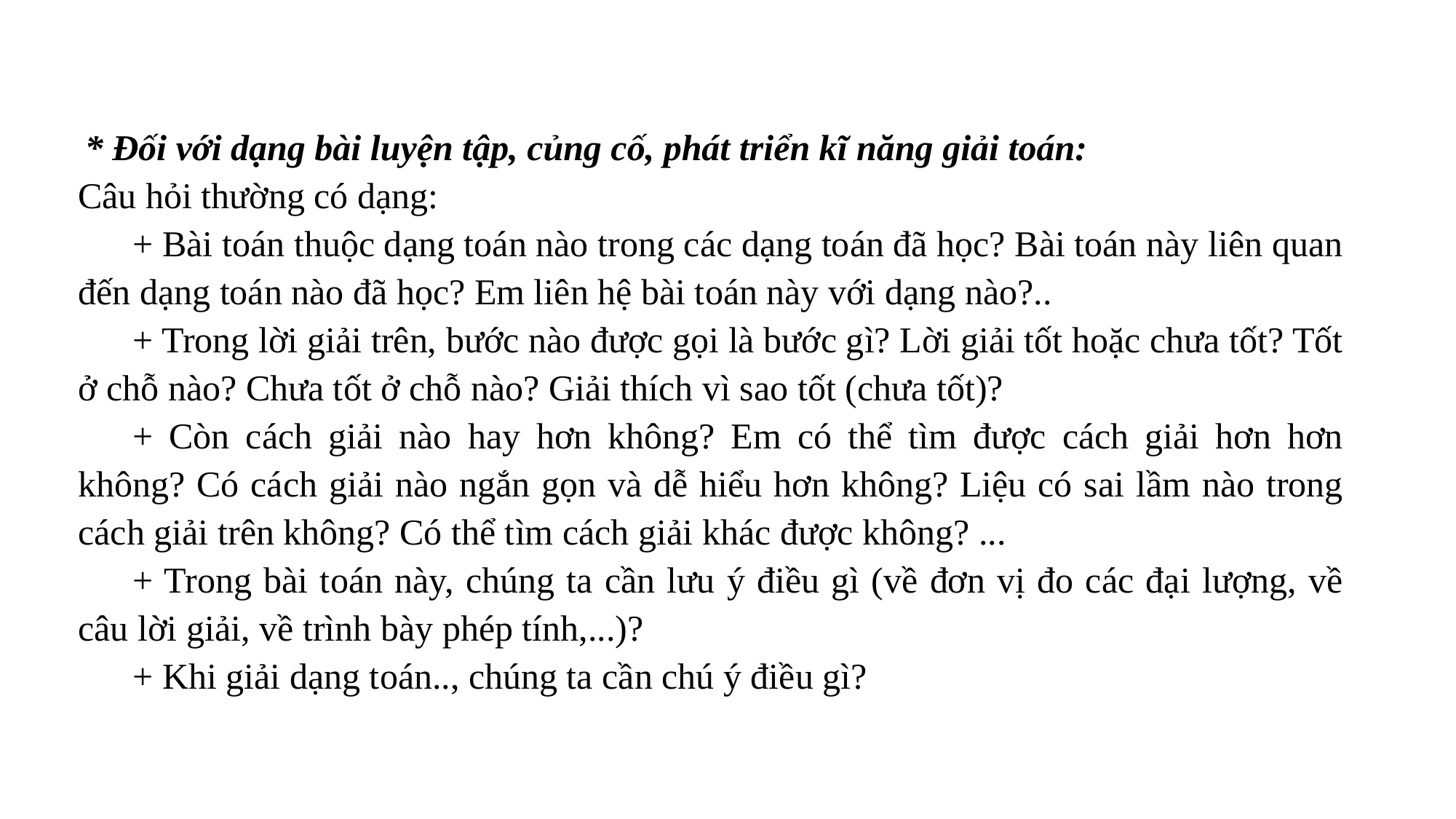

* Đối với dạng bài luyện tập, củng cố, phát triển kĩ năng giải toán:
Câu hỏi thường có dạng:
+ Bài toán thuộc dạng toán nào trong các dạng toán đã học? Bài toán này liên quan đến dạng toán nào đã học? Em liên hệ bài toán này với dạng nào?..
+ Trong lời giải trên, bước nào được gọi là bước gì? Lời giải tốt hoặc chưa tốt? Tốt ở chỗ nào? Chưa tốt ở chỗ nào? Giải thích vì sao tốt (chưa tốt)?
+ Còn cách giải nào hay hơn không? Em có thể tìm được cách giải hơn hơn không? Có cách giải nào ngắn gọn và dễ hiểu hơn không? Liệu có sai lầm nào trong cách giải trên không? Có thể tìm cách giải khác được không? ...
+ Trong bài toán này, chúng ta cần lưu ý điều gì (về đơn vị đo các đại lượng, về câu lời giải, về trình bày phép tính,...)?
+ Khi giải dạng toán.., chúng ta cần chú ý điều gì?